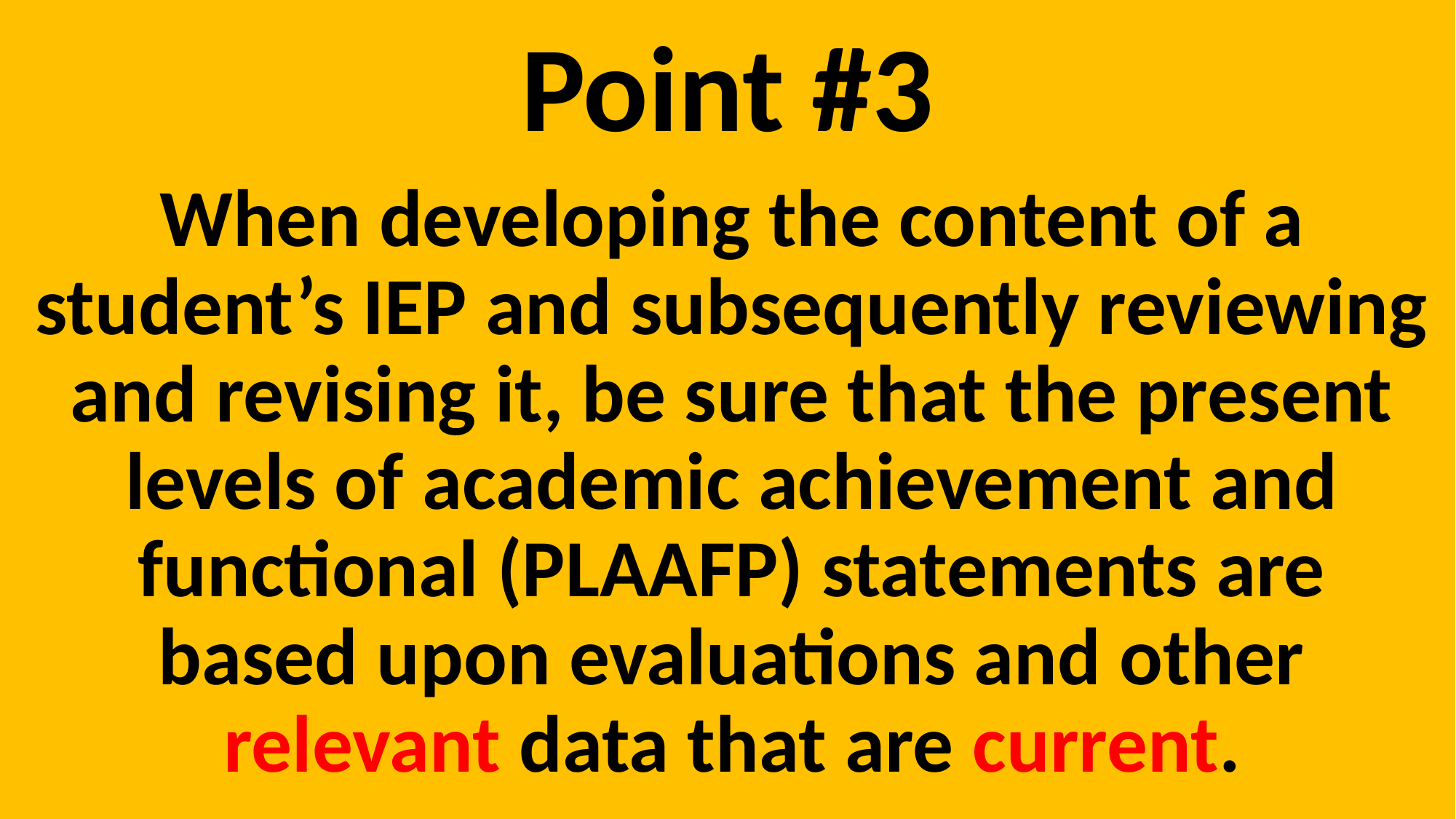

# Point #3
When developing the content of a student’s IEP and subsequently reviewing and revising it, be sure that the present levels of academic achievement and functional (PLAAFP) statements are based upon evaluations and other relevant data that are current.